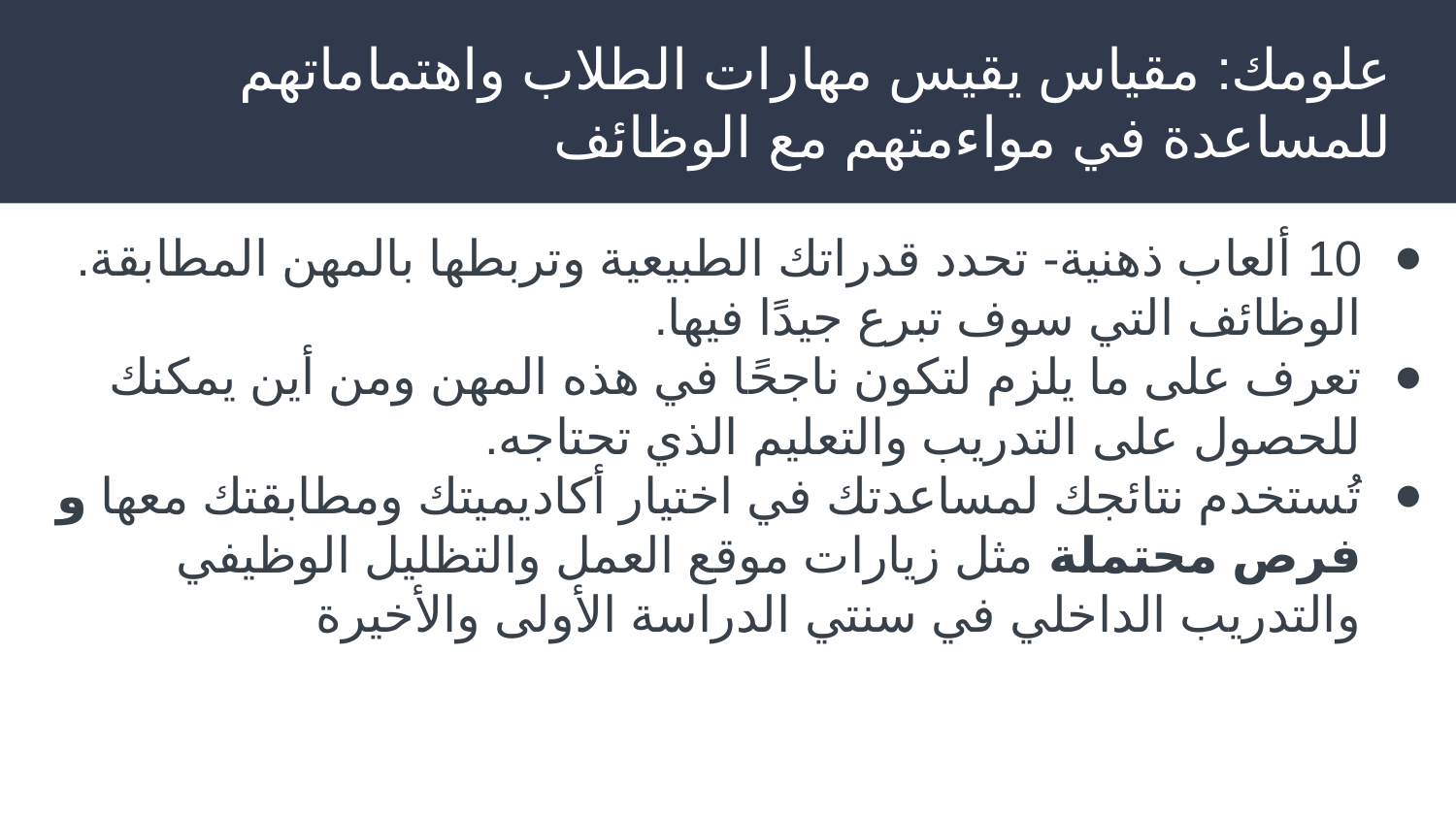

# علومك: مقياس يقيس مهارات الطلاب واهتماماتهم للمساعدة في مواءمتهم مع الوظائف
10 ألعاب ذهنية- تحدد قدراتك الطبيعية وتربطها بالمهن المطابقة. الوظائف التي سوف تبرع جيدًا فيها.
تعرف على ما يلزم لتكون ناجحًا في هذه المهن ومن أين يمكنك للحصول على التدريب والتعليم الذي تحتاجه.
تُستخدم نتائجك لمساعدتك في اختيار أكاديميتك ومطابقتك معها و فرص محتملة مثل زيارات موقع العمل والتظليل الوظيفي والتدريب الداخلي في سنتي الدراسة الأولى والأخيرة